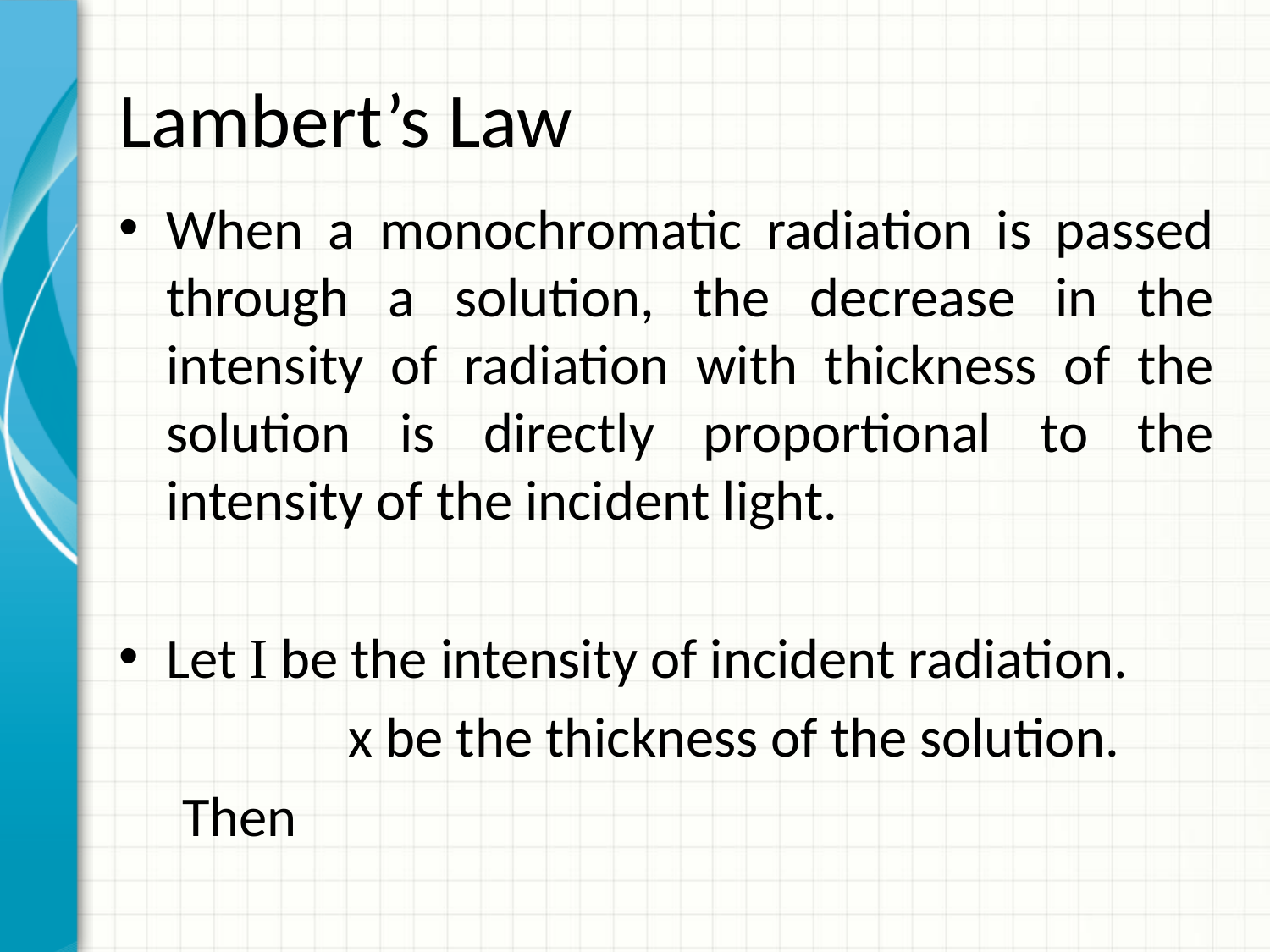

# Lambert’s Law
When a monochromatic radiation is passed through a solution, the decrease in the intensity of radiation with thickness of the solution is directly proportional to the intensity of the incident light.

Let I be the intensity of incident radiation.
		x be the thickness of the solution.
Then